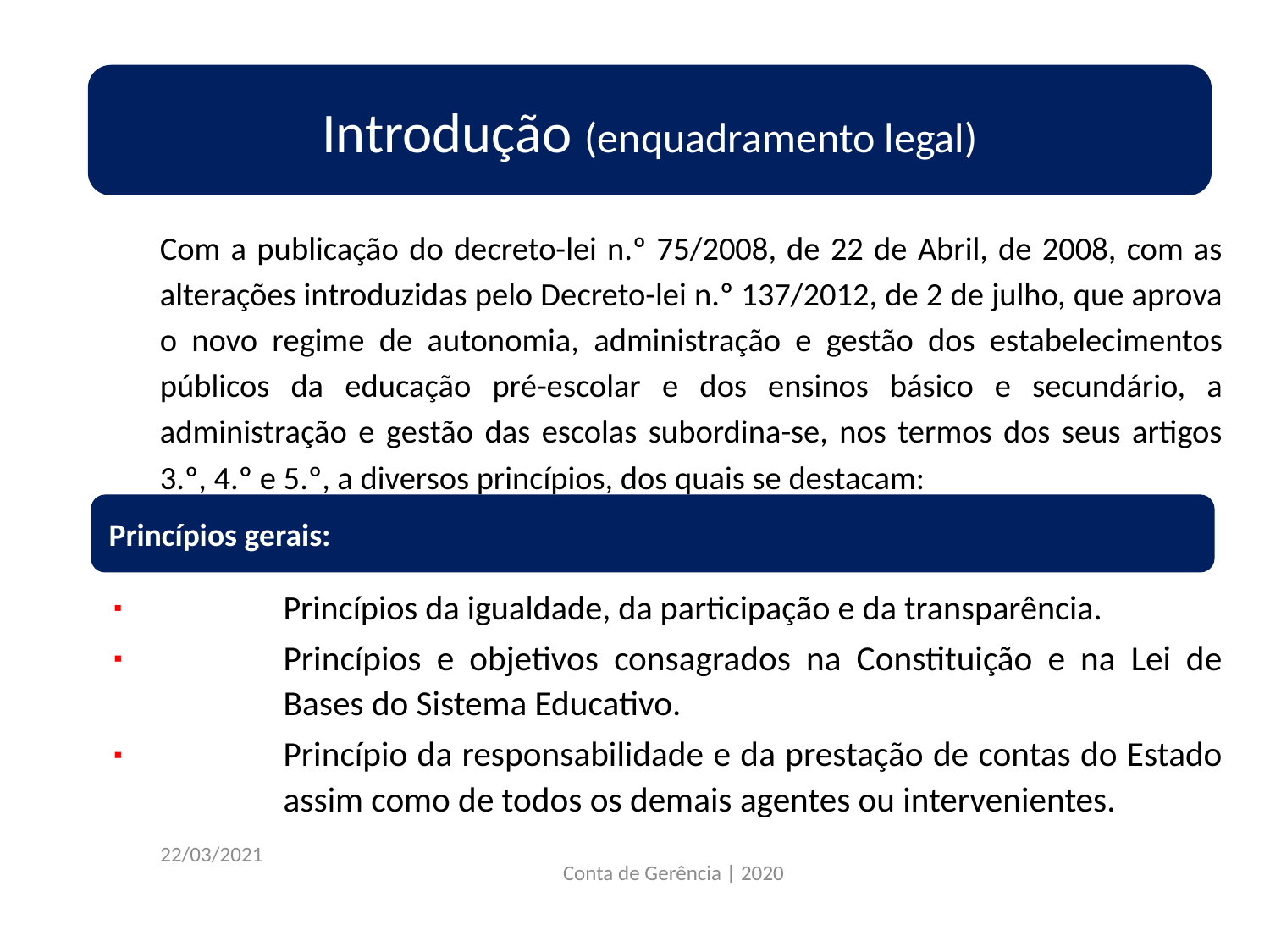

Introdução (enquadramento legal)
Com a publicação do decreto-lei n.º 75/2008, de 22 de Abril, de 2008, com as alterações introduzidas pelo Decreto-lei n.º 137/2012, de 2 de julho, que aprova o novo regime de autonomia, administração e gestão dos estabelecimentos públicos da educação pré-escolar e dos ensinos básico e secundário, a administração e gestão das escolas subordina-se, nos termos dos seus artigos 3.º, 4.º e 5.º, a diversos princípios, dos quais se destacam:

Princípios da igualdade, da participação e da transparência.
Princípios e objetivos consagrados na Constituição e na Lei de Bases do Sistema Educativo.
Princípio da responsabilidade e da prestação de contas do Estado assim como de todos os demais agentes ou intervenientes.
Princípios gerais:
22/03/2021
Conta de Gerência | 2020